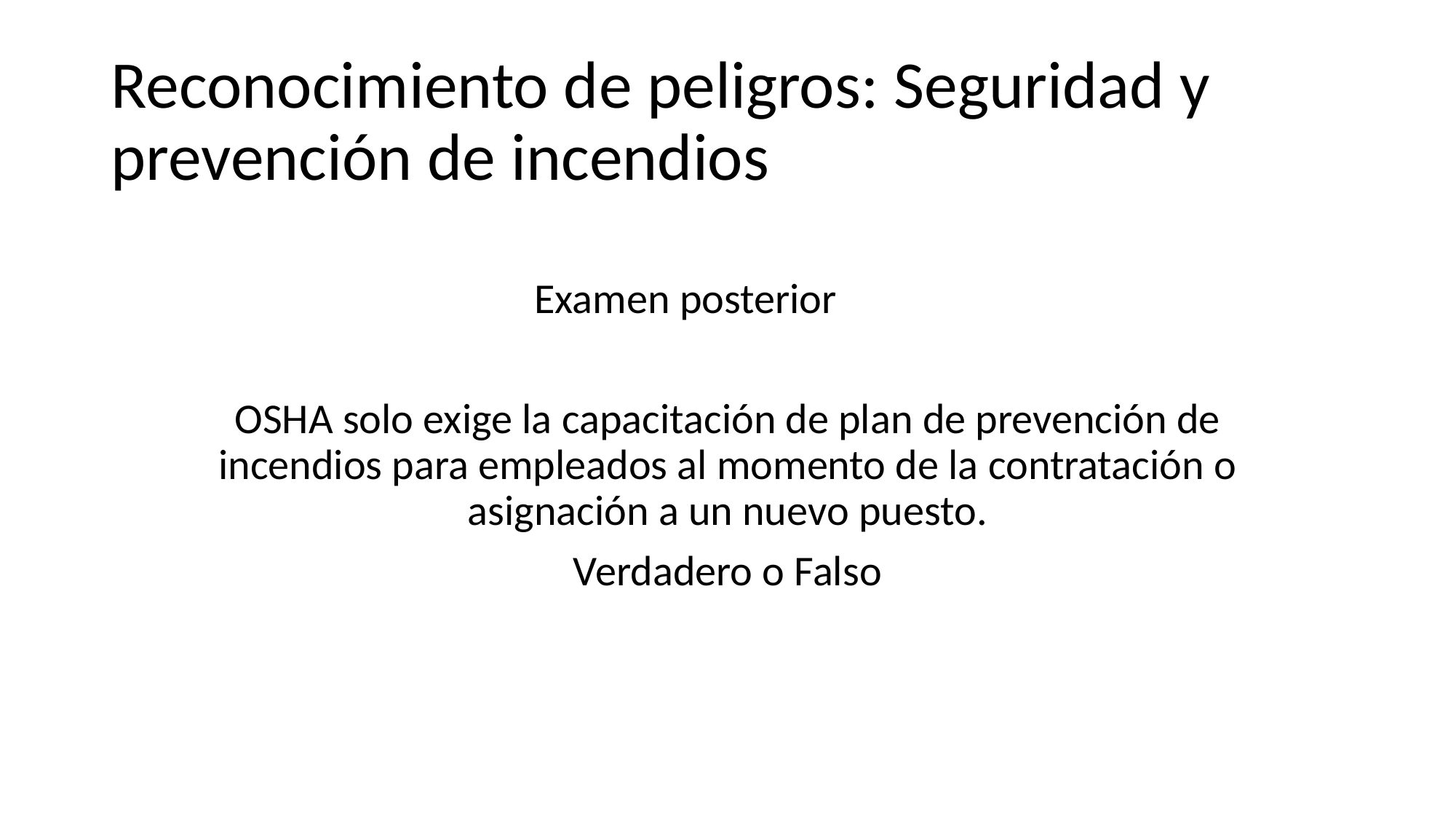

# Reconocimiento de peligros: Seguridad y prevención de incendios
Examen posterior
OSHA solo exige la capacitación de plan de prevención de incendios para empleados al momento de la contratación o asignación a un nuevo puesto.
Verdadero o Falso